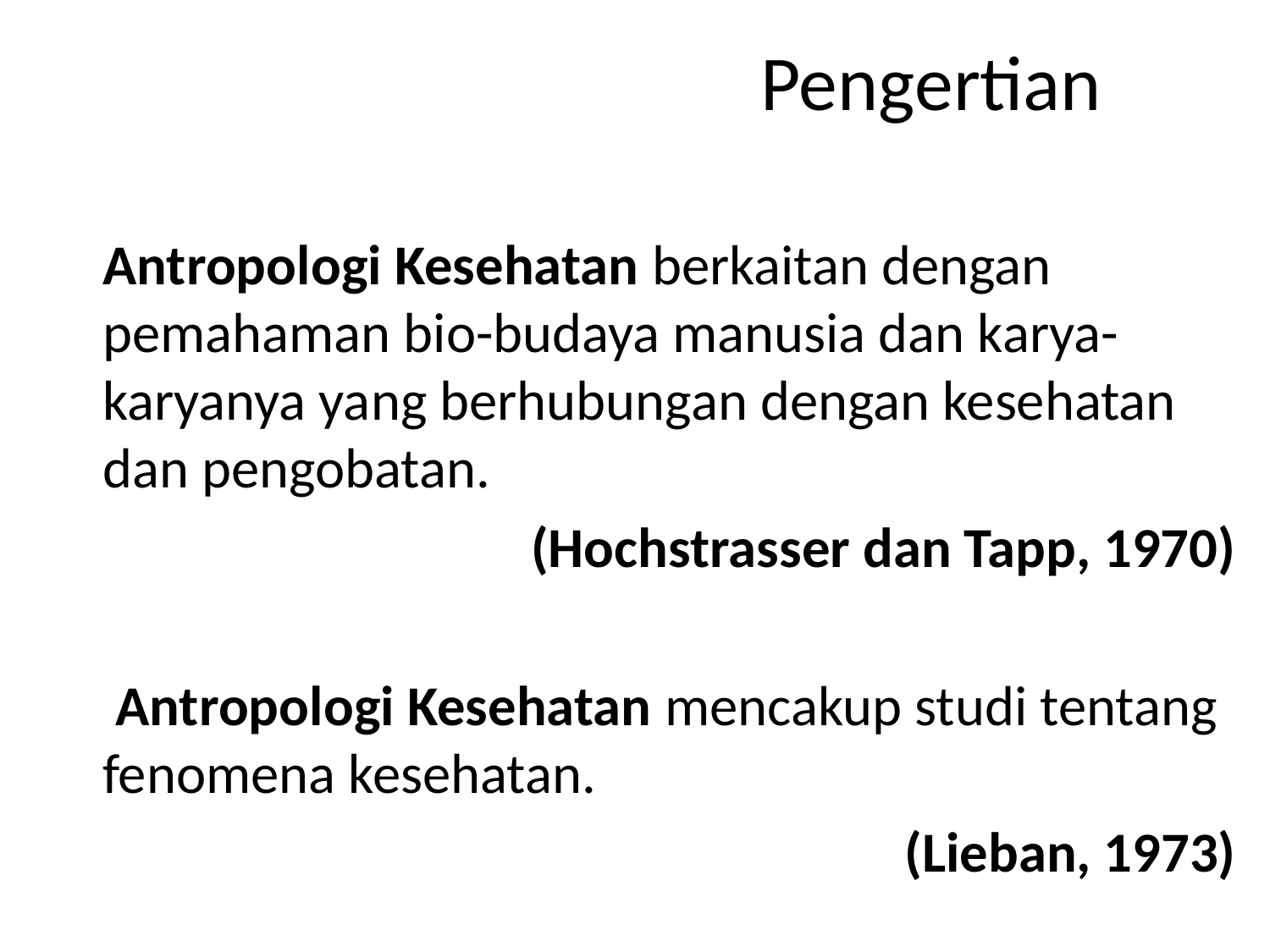

# Pengertian
	Antropologi Kesehatan berkaitan dengan pemahaman bio-budaya manusia dan karya-karyanya yang berhubungan dengan kesehatan dan pengobatan.
(Hochstrasser dan Tapp, 1970)

	 Antropologi Kesehatan mencakup studi tentang fenomena kesehatan.
(Lieban, 1973)